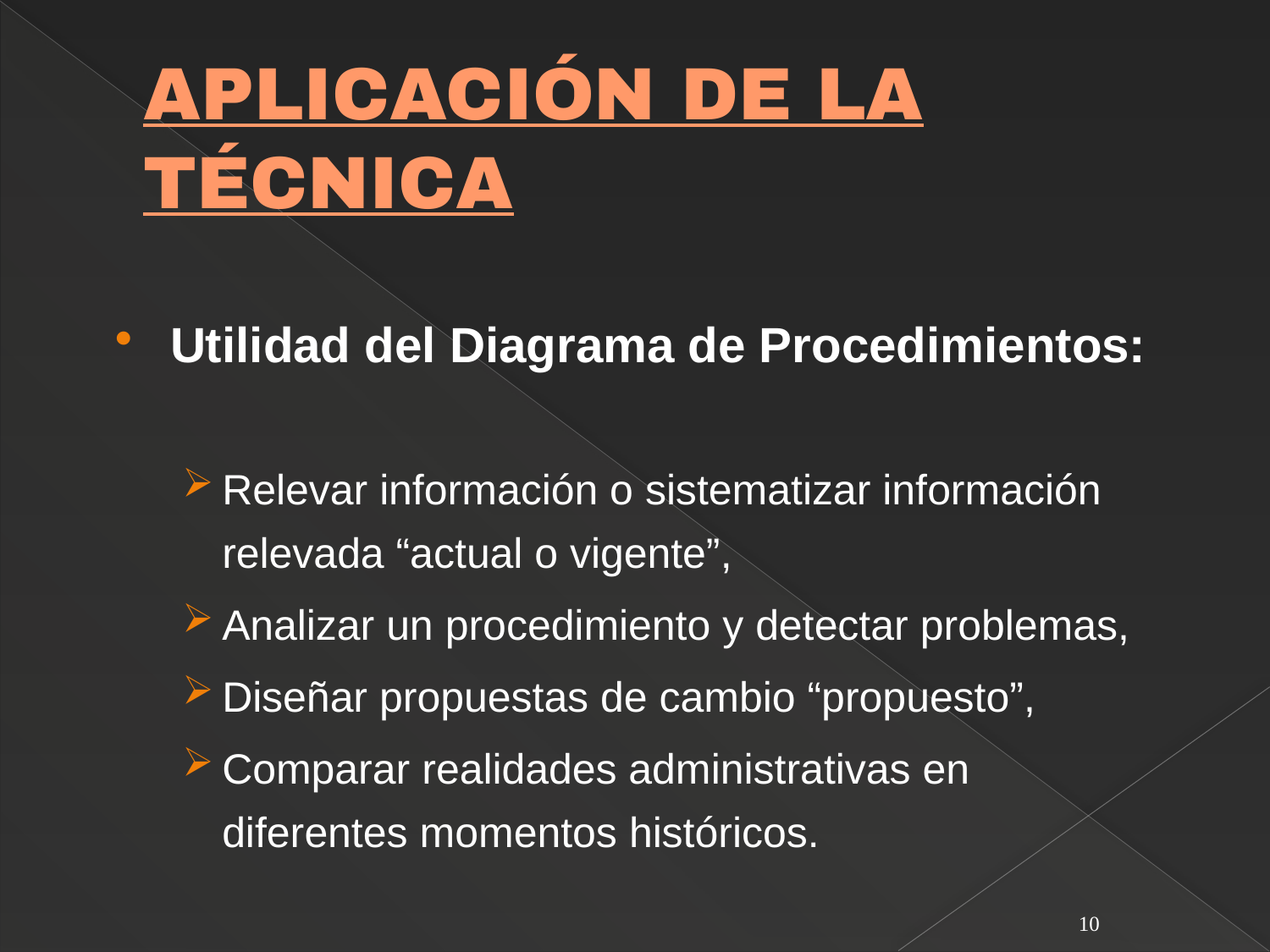

# APLICACIÓN DE LA TÉCNICA
Utilidad del Diagrama de Procedimientos:

Relevar información o sistematizar información relevada “actual o vigente”,
Analizar un procedimiento y detectar problemas,
Diseñar propuestas de cambio “propuesto”,
Comparar realidades administrativas en diferentes momentos históricos.
10